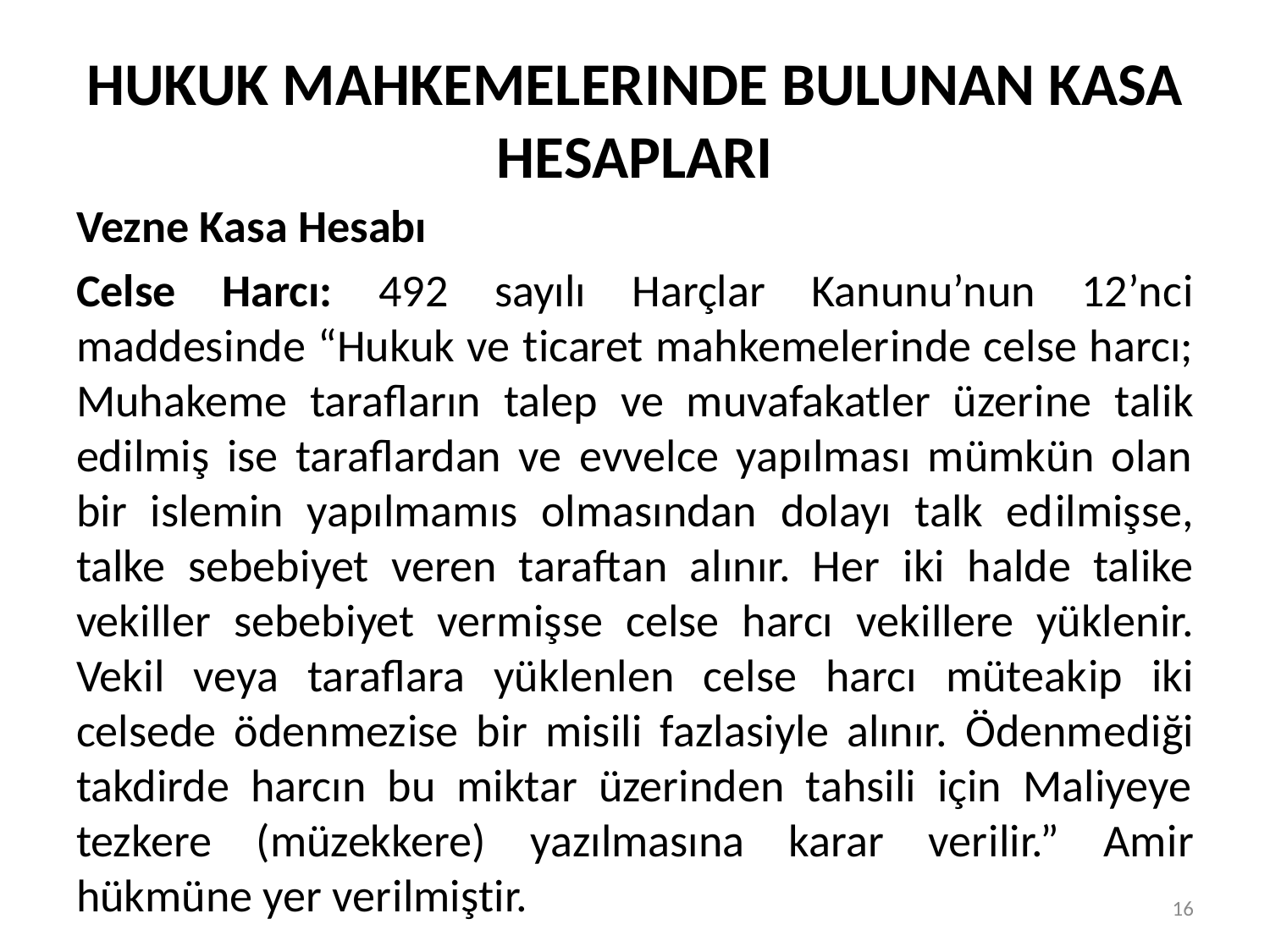

# HUKUK MAHKEMELERINDE BULUNAN KASA HESAPLARI
Vezne Kasa Hesabı
Celse Harcı: 492 sayılı Harçlar Kanunu’nun 12’nci maddesinde “Hukuk ve ticaret mahkemelerinde celse harcı; Muhakeme tarafların talep ve muvafakatler üzerine talik edilmiş ise taraflardan ve evvelce yapılması mümkün olan bir islemin yapılmamıs olmasından dolayı talk edilmişse, talke sebebiyet veren taraftan alınır. Her iki halde talike vekiller sebebiyet vermişse celse harcı vekillere yüklenir. Vekil veya taraflara yüklenlen celse harcı müteakip iki celsede ödenmezise bir misili fazlasiyle alınır. Ödenmediği takdirde harcın bu miktar üzerinden tahsili için Maliyeye tezkere (müzekkere) yazılmasına karar verilir.” Amir hükmüne yer verilmiştir.
16